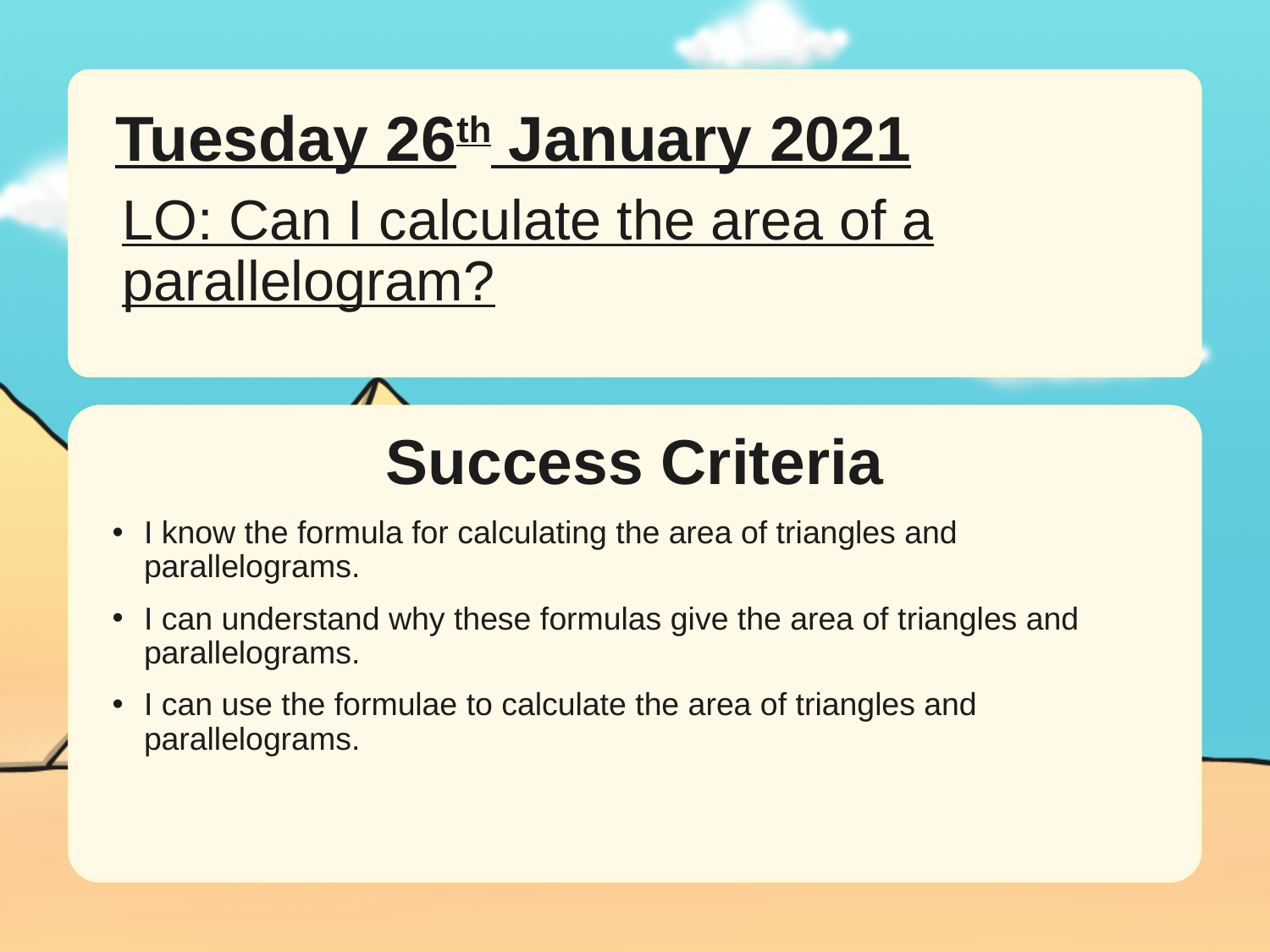

Tuesday 26th January 2021
LO: Can I calculate the area of a parallelogram?

Success Criteria
I know the formula for calculating the area of triangles and parallelograms.
I can understand why these formulas give the area of triangles and parallelograms.
I can use the formulae to calculate the area of triangles and parallelograms.